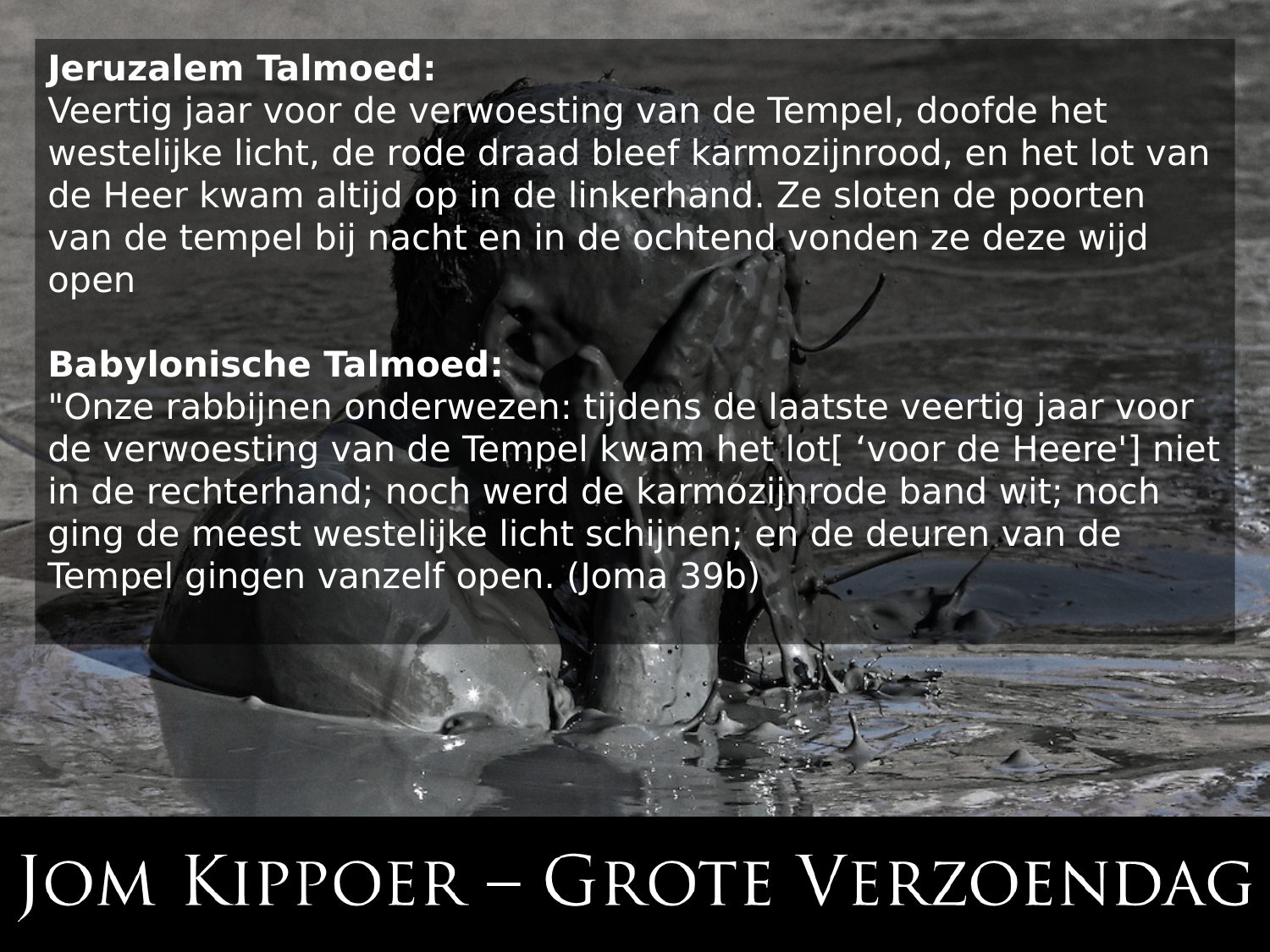

Jeruzalem Talmoed:
Veertig jaar voor de verwoesting van de Tempel, doofde het westelijke licht, de rode draad bleef karmozijnrood, en het lot van de Heer kwam altijd op in de linkerhand. Ze sloten de poorten van de tempel bij nacht en in de ochtend vonden ze deze wijd open

Babylonische Talmoed:
"Onze rabbijnen onderwezen: tijdens de laatste veertig jaar voor de verwoesting van de Tempel kwam het lot[ ‘voor de Heere'] niet in de rechterhand; noch werd de karmozijnrode band wit; noch ging de meest westelijke licht schijnen; en de deuren van de Tempel gingen vanzelf open. (Joma 39b)